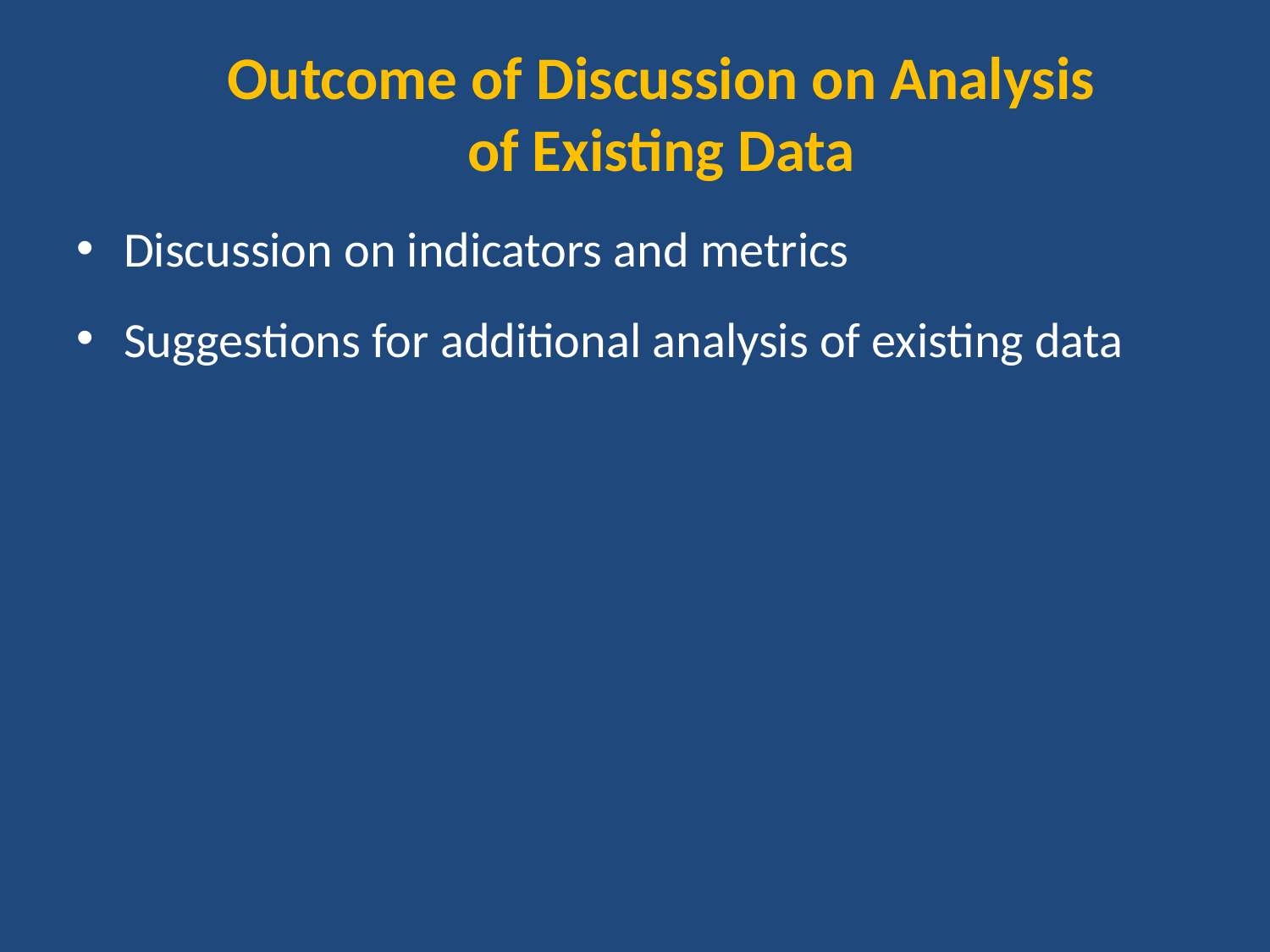

# Outcome of Discussion on Analysis of Existing Data
Discussion on indicators and metrics
Suggestions for additional analysis of existing data